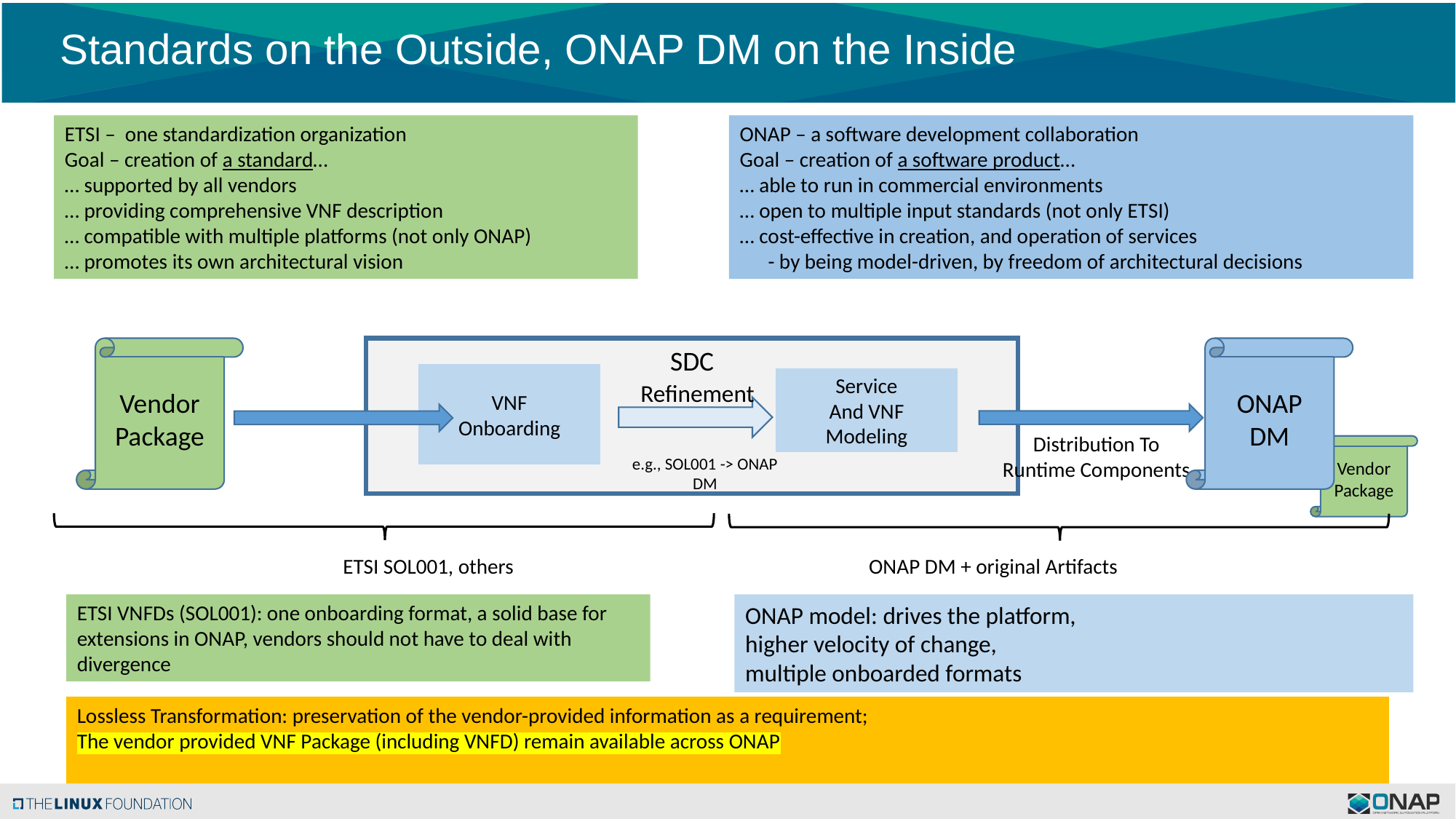

# Standards on the Outside, ONAP DM on the Inside
ETSI –  one standardization organization
Goal – creation of a standard…
… supported by all vendors
… providing comprehensive VNF description
… compatible with multiple platforms (not only ONAP)
… promotes its own architectural vision
ONAP – a software development collaboration
Goal – creation of a software product…
… able to run in commercial environments
… open to multiple input standards (not only ETSI)
… cost-effective in creation, and operation of services
      - by being model-driven, by freedom of architectural decisions

Vendor
Package
SDC
ONAP DM
VNF
Onboarding
Service
And VNF
Modeling
Refinement

Distribution To
Runtime Components
Vendor
Package
e.g., SOL001 -> ONAP DM
ETSI SOL001, others
ONAP DM + original Artifacts
ETSI VNFDs (SOL001): one onboarding format, a solid base for extensions in ONAP, vendors should not have to deal with divergence
ONAP model: drives the platform,
higher velocity of change,
multiple onboarded formats
Lossless Transformation: preservation of the vendor-provided information as a requirement;
The vendor provided VNF Package (including VNFD) remain available across ONAP